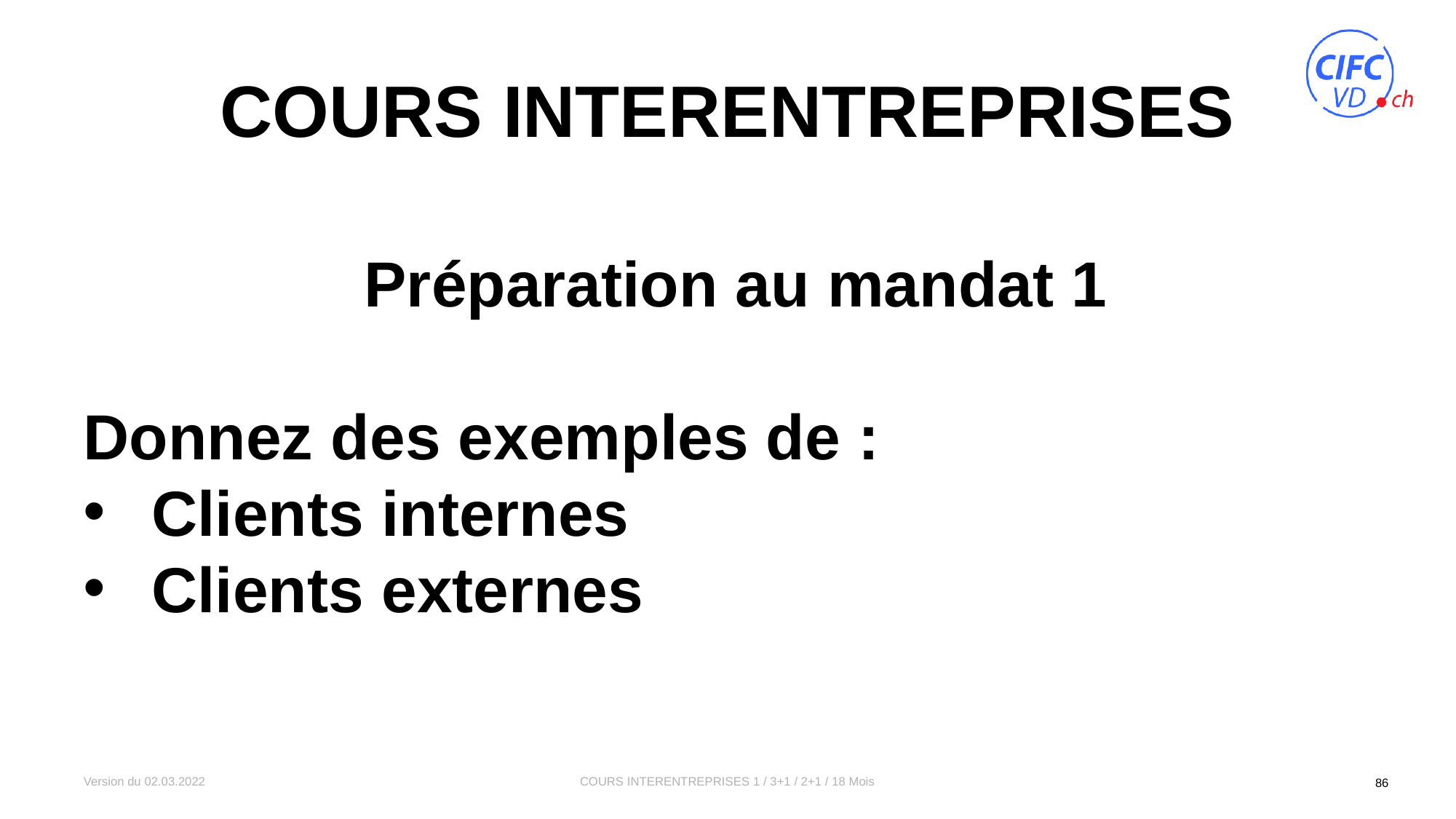

# Cours interentreprises
Préparation au mandat 1

Donnez des exemples de :
Clients internes
Clients externes

Version du 02.03.2022
COURS INTERENTREPRISES 1 / 3+1 / 2+1 / 18 Mois
86